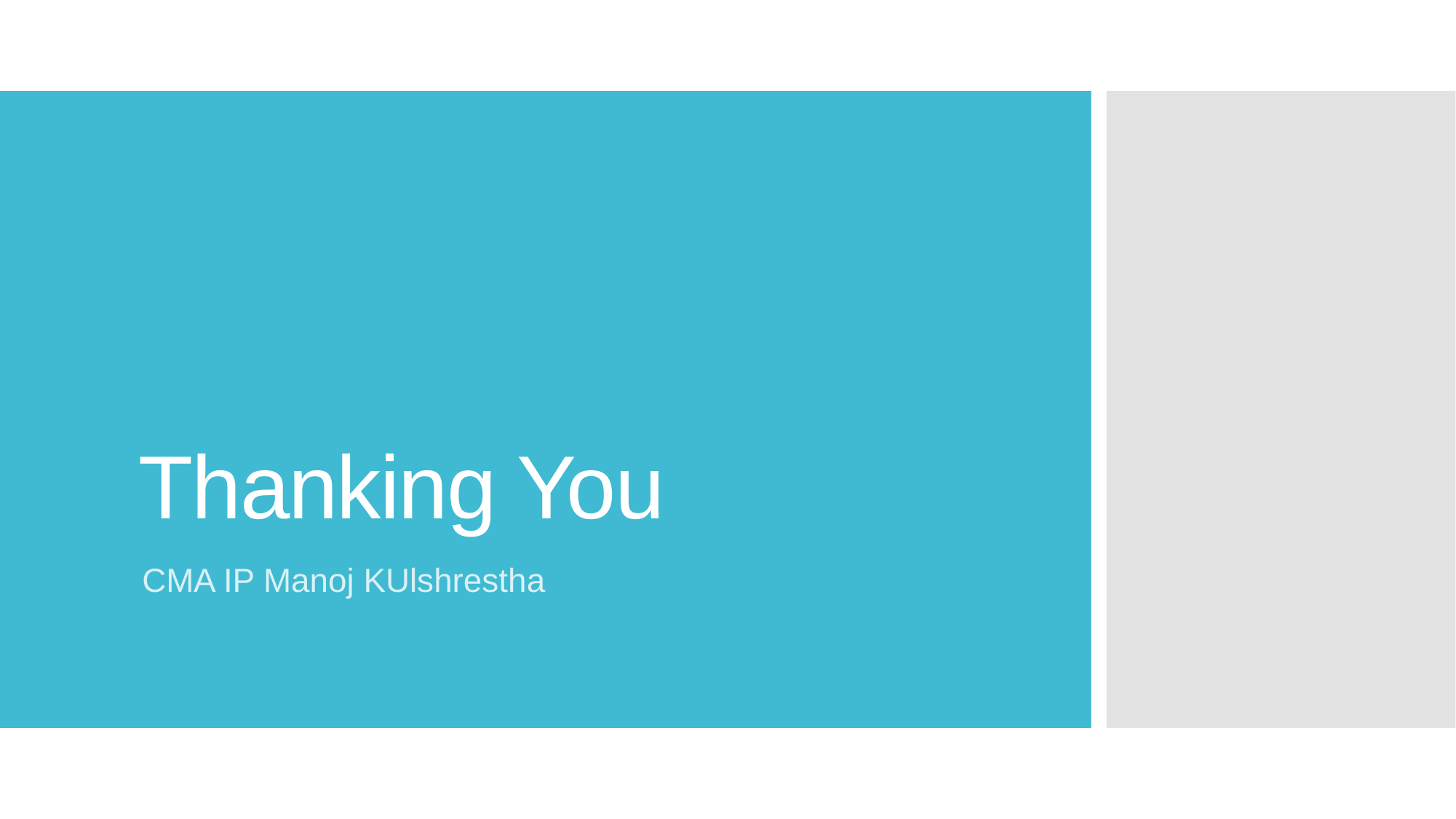

# Thanking You
CMA IP Manoj KUlshrestha